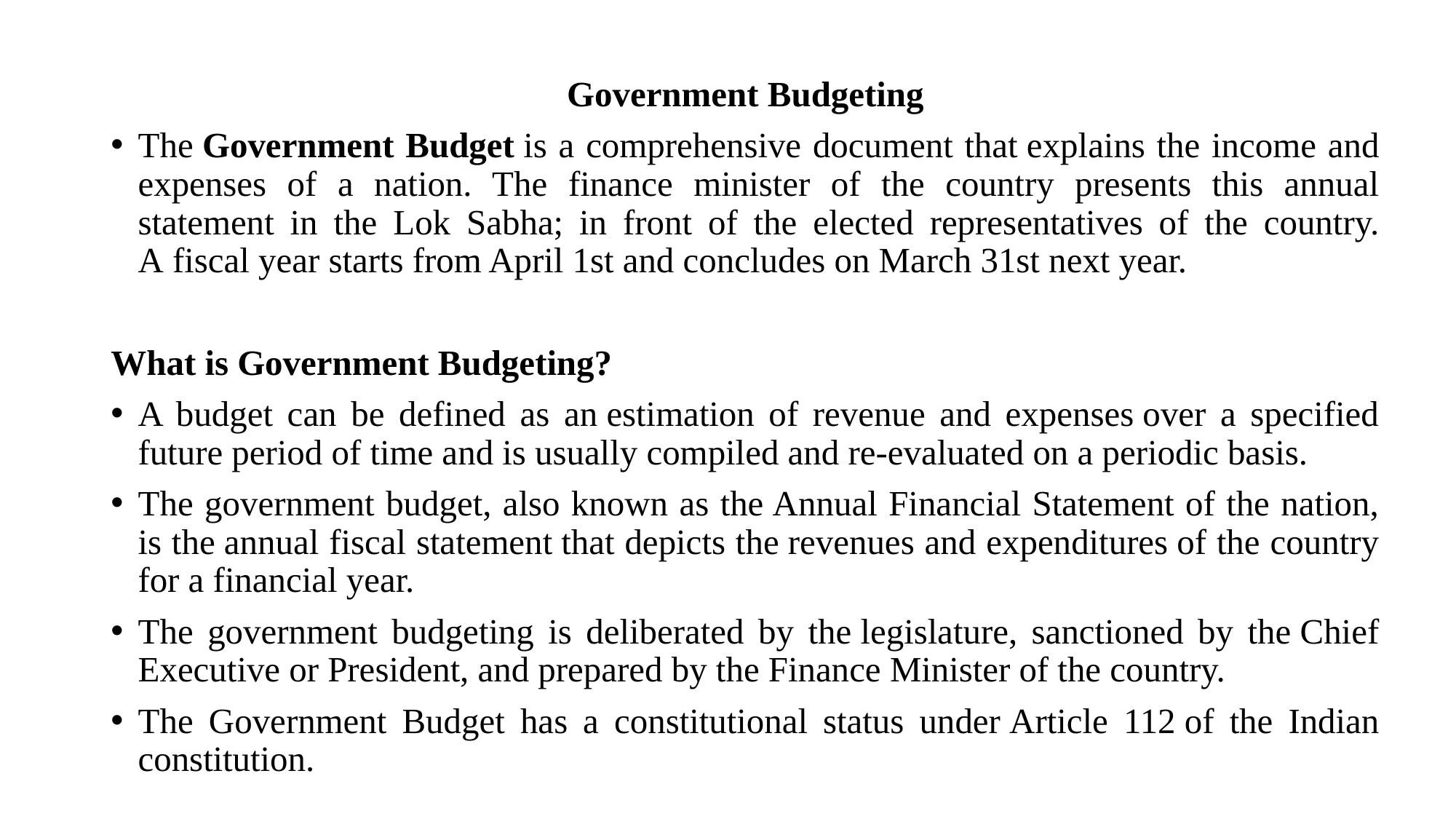

Government Budgeting
The Government Budget is a comprehensive document that explains the income and expenses of a nation. The finance minister of the country presents this annual statement in the Lok Sabha; in front of the elected representatives of the country. A fiscal year starts from April 1st and concludes on March 31st next year.

What is Government Budgeting?
A budget can be defined as an estimation of revenue and expenses over a specified future period of time and is usually compiled and re-evaluated on a periodic basis.
The government budget, also known as the Annual Financial Statement of the nation, is the annual fiscal statement that depicts the revenues and expenditures of the country for a financial year.
The government budgeting is deliberated by the legislature, sanctioned by the Chief Executive or President, and prepared by the Finance Minister of the country.
The Government Budget has a constitutional status under Article 112 of the Indian constitution.